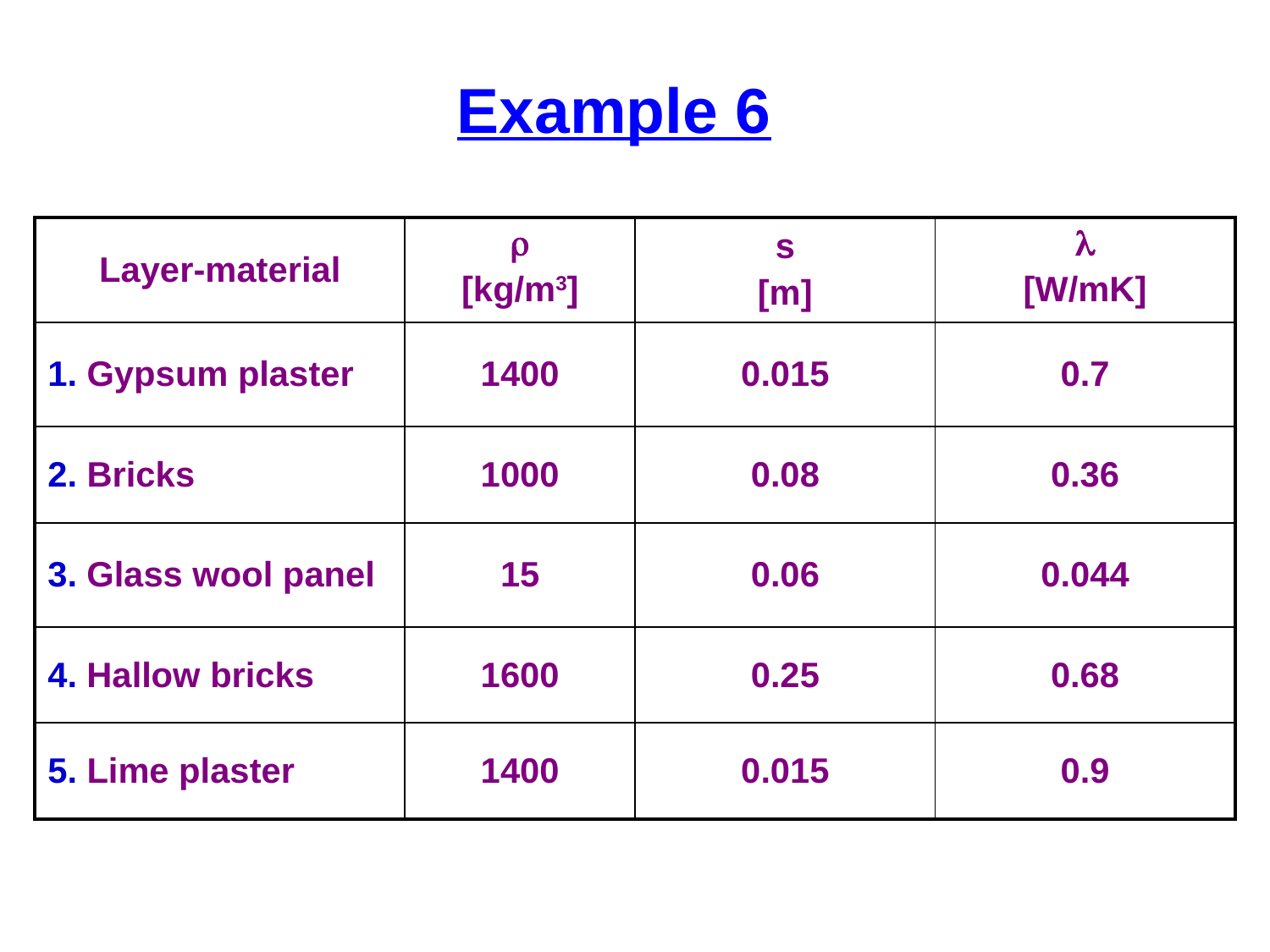

Example 6
| Layer-material | ρ [kg/m3] | s [m] | λ [W/mK] |
| --- | --- | --- | --- |
| 1. Gypsum plaster | 1400 | 0.015 | 0.7 |
| 2. Bricks | 1000 | 0.08 | 0.36 |
| 3. Glass wool panel | 15 | 0.06 | 0.044 |
| 4. Hallow bricks | 1600 | 0.25 | 0.68 |
| 5. Lime plaster | 1400 | 0.015 | 0.9 |